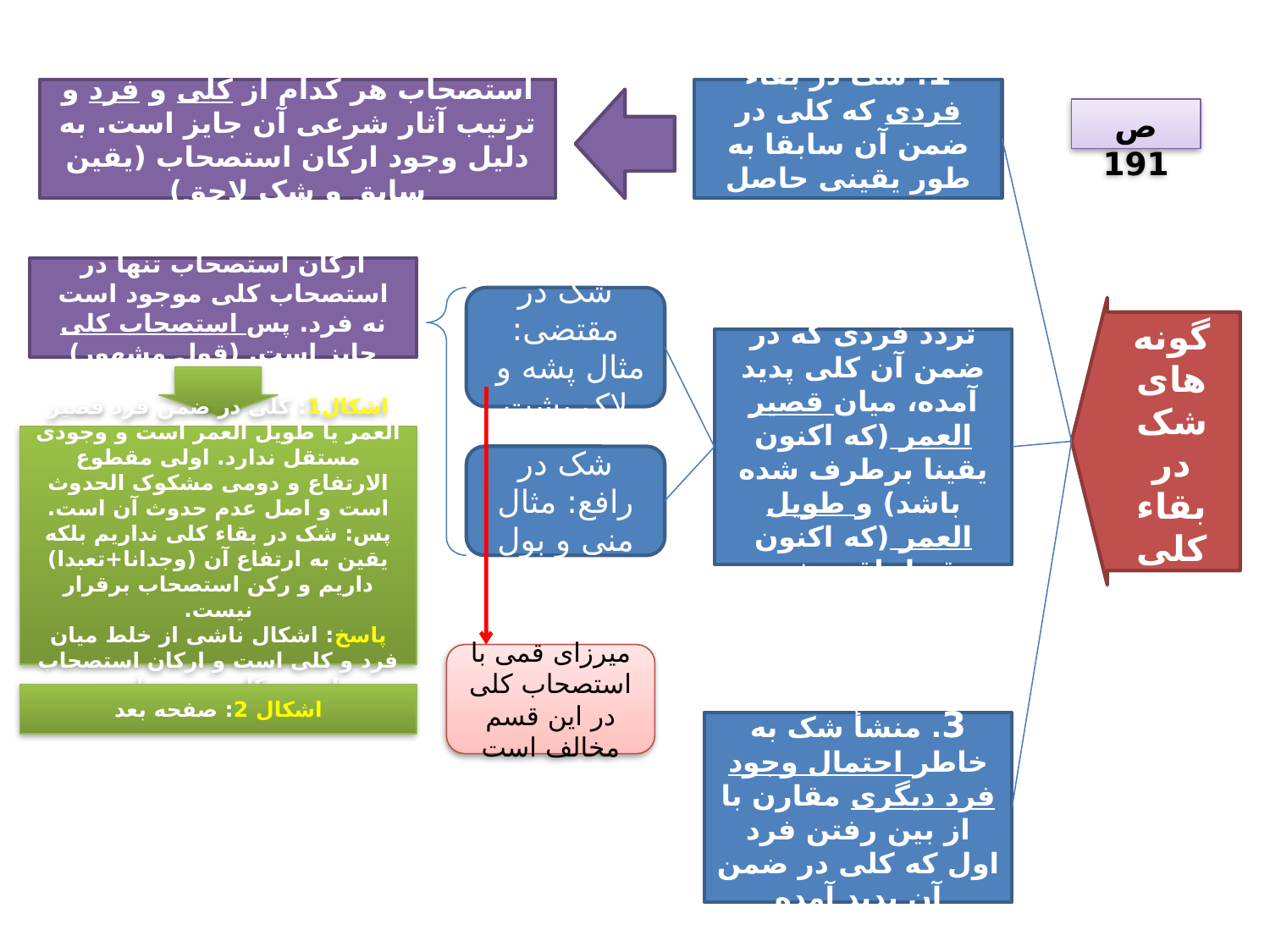

استصحاب هر کدام از کلی و فرد و ترتیب آثار شرعی آن جایز است. به دلیل وجود ارکان استصحاب (یقین سابق و شک لاحق)
1. شک در بقاء فردی که کلی در ضمن آن سابقا به طور یقینی حاصل شده بود.

ص 191
ارکان استصحاب تنها در استصحاب کلی موجود است نه فرد. پس استصحاب کلی جایز است. (قول مشهور)

شک در مقتضی: مثال پشه و
لاک پشت
گونه های شک در بقاء کلی
2. منشأ شک در تردد فردی که در ضمن آن کلی پدید آمده، میان قصیر العمر (که اکنون یقینا برطرف شده باشد) و طویل العمر (که اکنون یقینا باقی شده باشد)

اشکال1: کلی در ضمن فرد قصیر العمر یا طویل العمر است و وجودی مستقل ندارد. اولی مقطوع الارتفاع و دومی مشکوک الحدوث است و اصل عدم حدوث آن است. پس: شک در بقاء کلی نداریم بلکه یقین به ارتفاع آن (وجدانا+تعبدا) داریم و رکن استصحاب برقرار نیست.
پاسخ: اشکال ناشی از خلط میان فرد و کلی است و ارکان استصحاب راجع به کلی موجود است.
شک در رافع: مثال منی و بول
ميرزای قمی با استصحاب کلی در این قسم مخالف است
اشکال 2: صفحه بعد
3. منشأ شک به خاطر احتمال وجود فرد دیگری مقارن با از بین رفتن فرد اول که کلی در ضمن آن پدید آمده